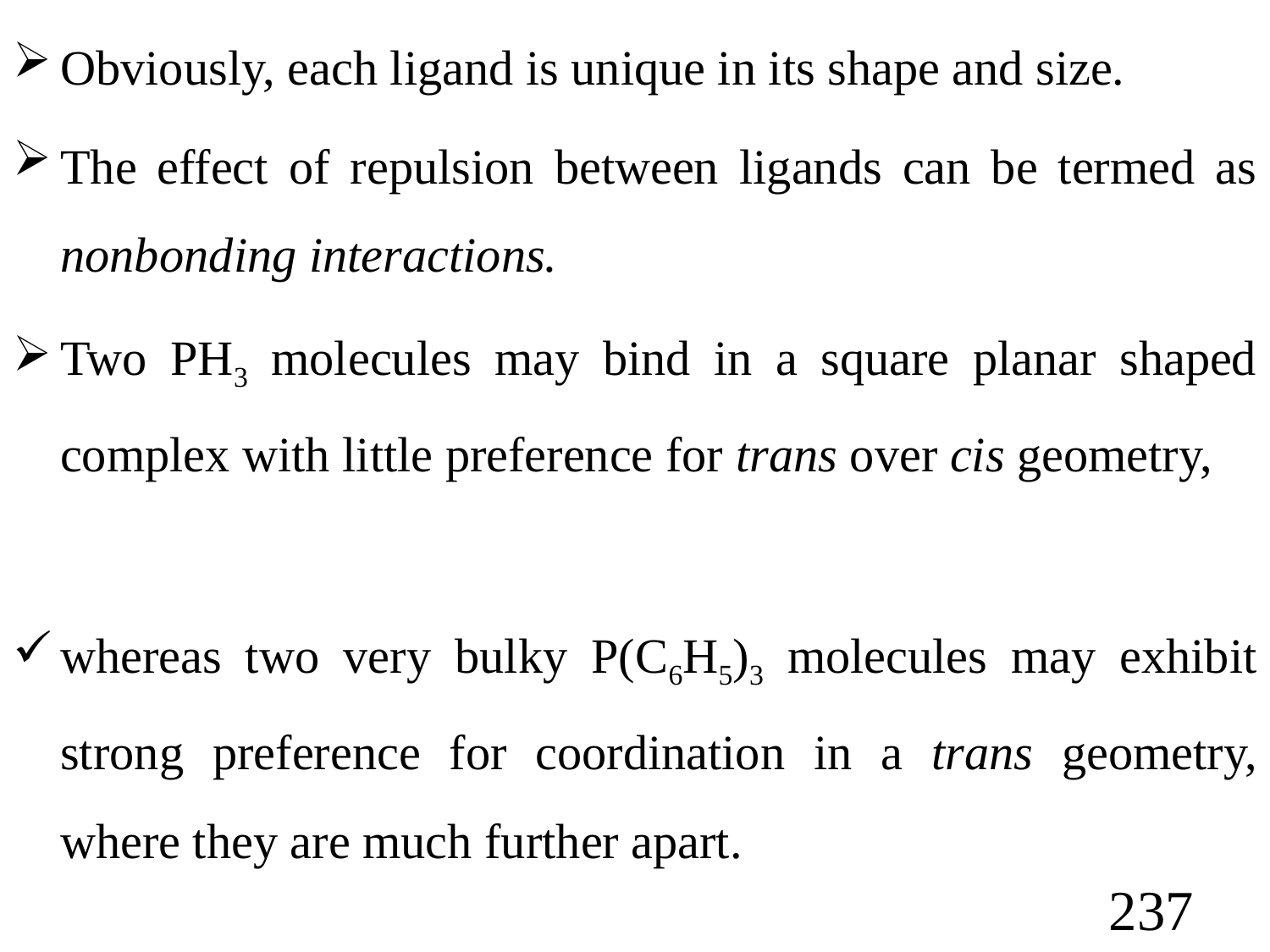

Obviously, each ligand is unique in its shape and size.
The effect of repulsion between ligands can be termed as nonbonding interactions.
Two PH3 molecules may bind in a square planar shaped complex with little preference for trans over cis geometry,

whereas two very bulky P(C6H5)3 molecules may exhibit strong preference for coordination in a trans geometry, where they are much further apart.

237